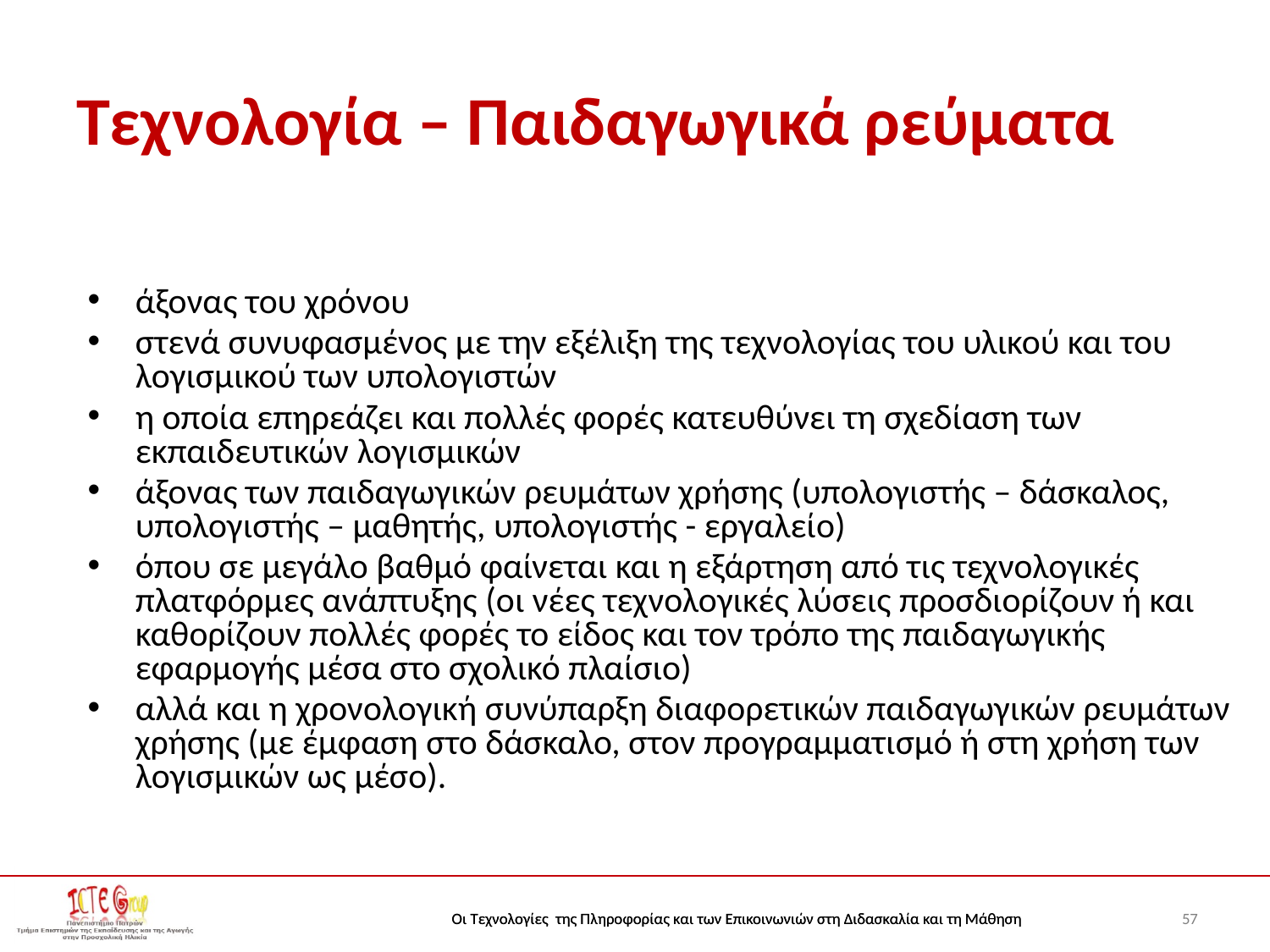

# Τεχνολογία – Παιδαγωγικά ρεύματα
άξονας του χρόνου
στενά συνυφασμένος με την εξέλιξη της τεχνολογίας του υλικού και του λογισμικού των υπολογιστών
η οποία επηρεάζει και πολλές φορές κατευθύνει τη σχεδίαση των εκπαιδευτικών λογισμικών
άξονας των παιδαγωγικών ρευμάτων χρήσης (υπολογιστής – δάσκαλος, υπολογιστής – μαθητής, υπολογιστής - εργαλείο)
όπου σε μεγάλο βαθμό φαίνεται και η εξάρτηση από τις τεχνολογικές πλατφόρμες ανάπτυξης (οι νέες τεχνολογικές λύσεις προσδιορίζουν ή και καθορίζουν πολλές φορές το είδος και τον τρόπο της παιδαγωγικής εφαρμογής μέσα στο σχολικό πλαίσιο)
αλλά και η χρονολογική συνύπαρξη διαφορετικών παιδαγωγικών ρευμάτων χρήσης (με έμφαση στο δάσκαλο, στον προγραμματισμό ή στη χρήση των λογισμικών ως μέσο).